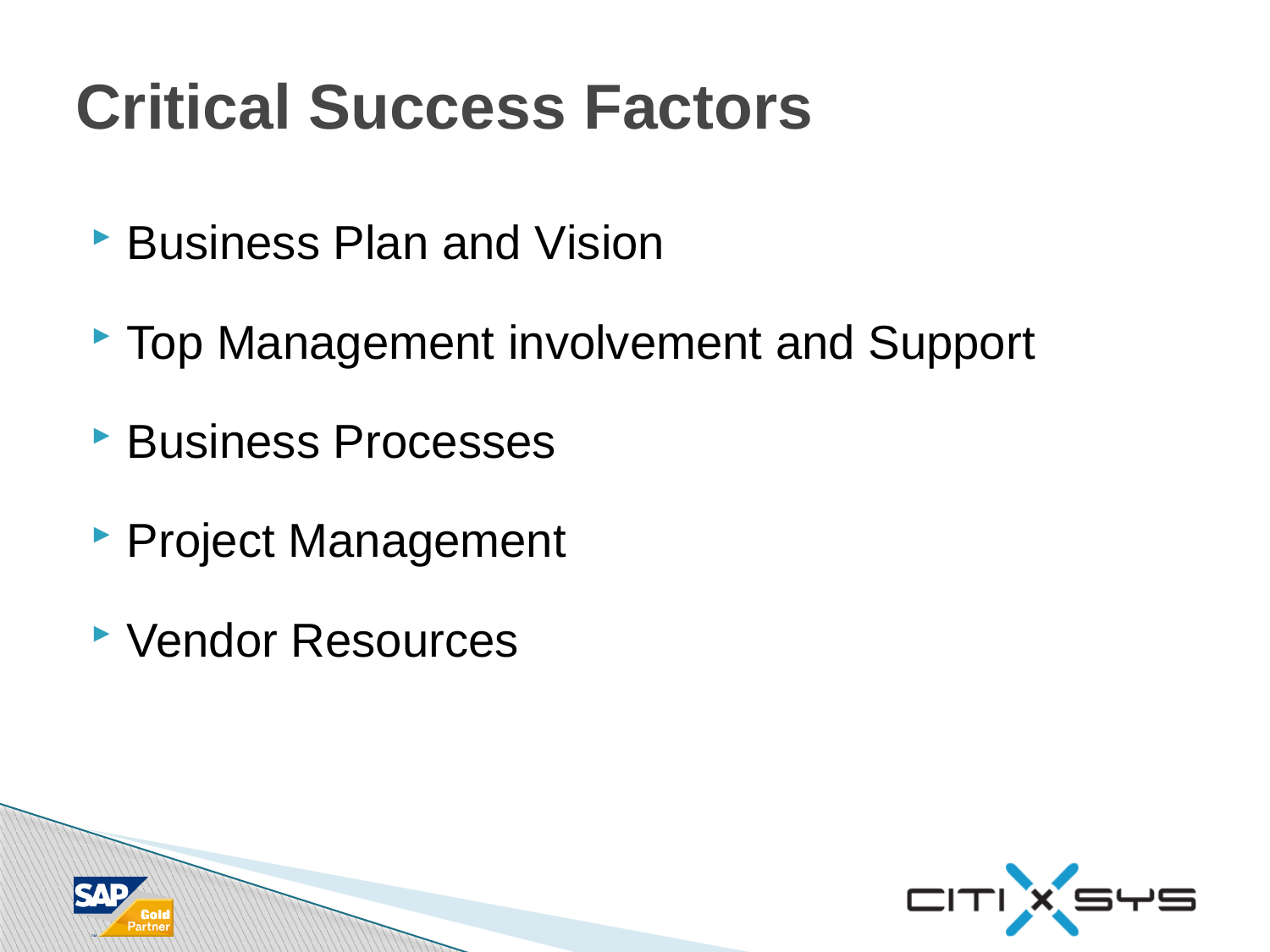

# Critical Success Factors
Business Plan and Vision
Top Management involvement and Support
Business Processes
Project Management
Vendor Resources